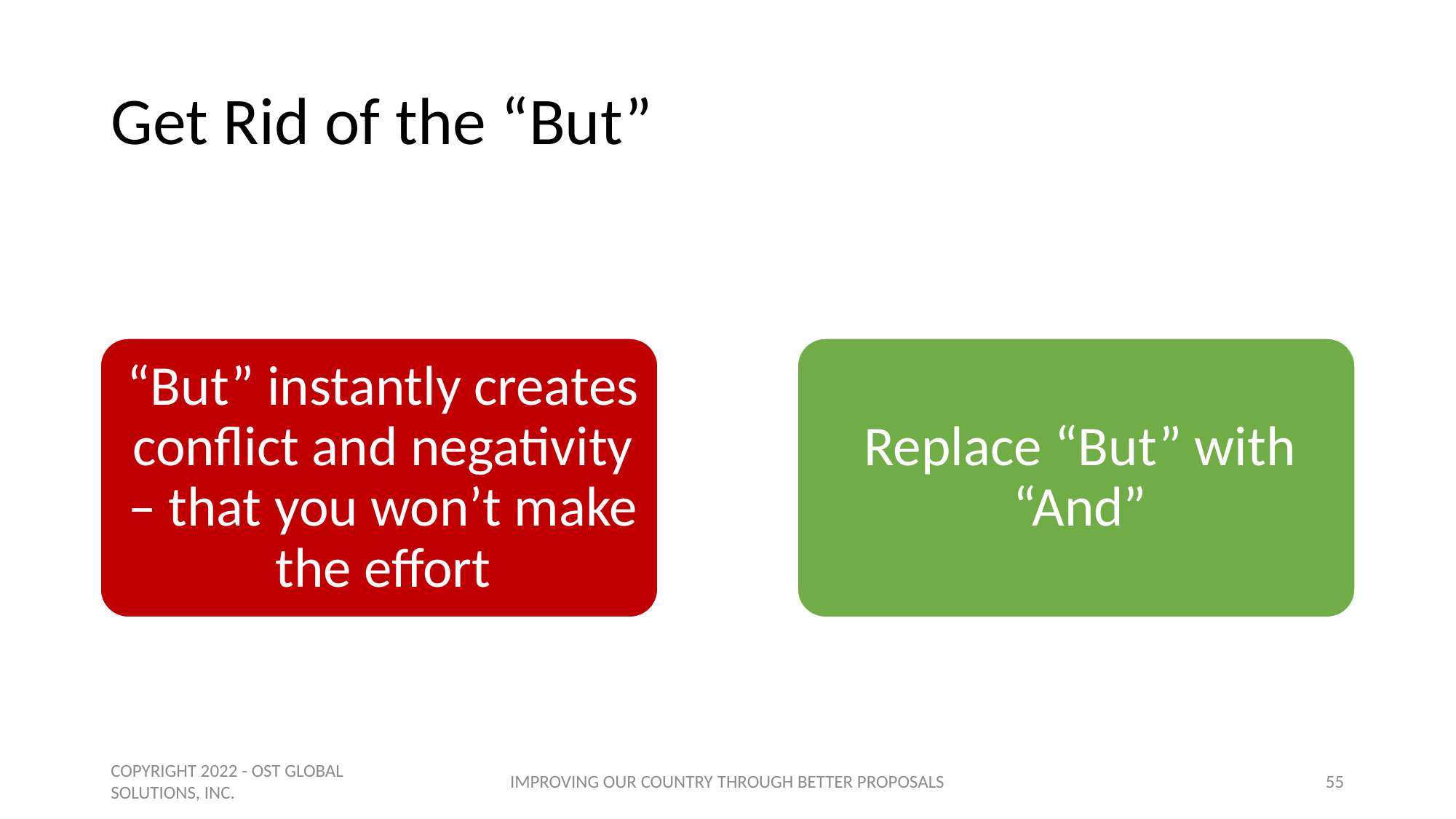

# Get Rid of the “But”
“But” instantly creates conflict and negativity – that you won’t make the effort
Replace “But” with “And”
COPYRIGHT 2022 - OST GLOBAL SOLUTIONS, INC.
IMPROVING OUR COUNTRY THROUGH BETTER PROPOSALS
55